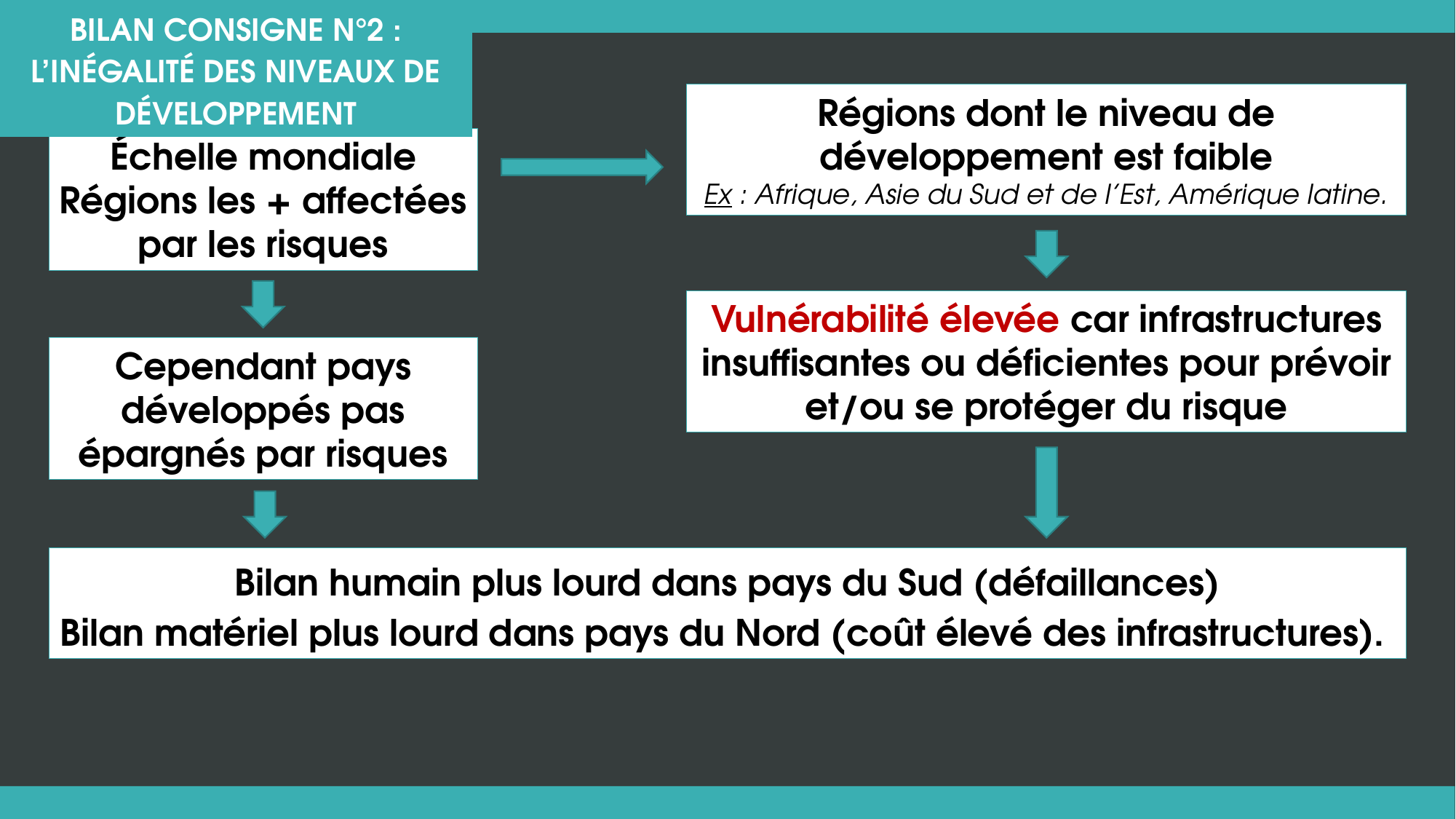

Bilan Consigne n°2 : L’inégalité des niveaux de développement
Régions dont le niveau de développement est faible
Ex : Afrique, Asie du Sud et de l’Est, Amérique latine.
Échelle mondiale
Régions les + affectées par les risques

Vulnérabilité élevée car infrastructures insuffisantes ou déficientes pour prévoir et/ou se protéger du risque
Cependant pays développés pas épargnés par risques

Bilan humain plus lourd dans pays du Sud (défaillances)
Bilan matériel plus lourd dans pays du Nord (coût élevé des infrastructures).